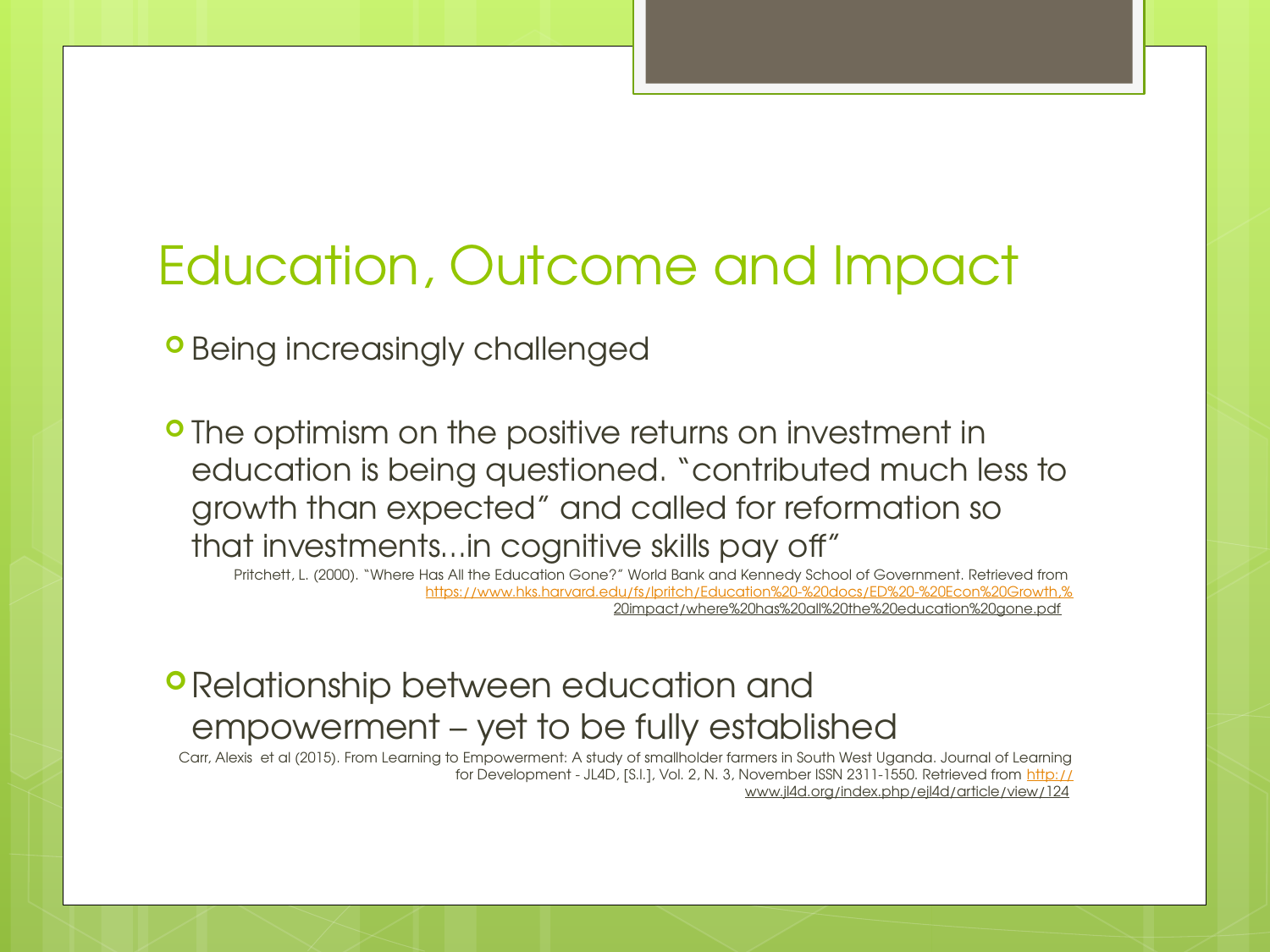

# Education, Outcome and Impact
Being increasingly challenged

The optimism on the positive returns on investment in education is being questioned. “contributed much less to growth than expected” and called for reformation so that investments…in cognitive skills pay off”
Pritchett, L. (2000). “Where Has All the Education Gone?” World Bank and Kennedy School of Government. Retrieved from https://www.hks.harvard.edu/fs/lpritch/Education%20-%20docs/ED%20-%20Econ%20Growth,%20impact/where%20has%20all%20the%20education%20gone.pdf

Relationship between education and empowerment – yet to be fully established
Carr, Alexis  et al (2015). From Learning to Empowerment: A study of smallholder farmers in South West Uganda. Journal of Learning for Development - JL4D, [S.l.], Vol. 2, N. 3, November ISSN 2311-1550. Retrieved from http://www.jl4d.org/index.php/ejl4d/article/view/124